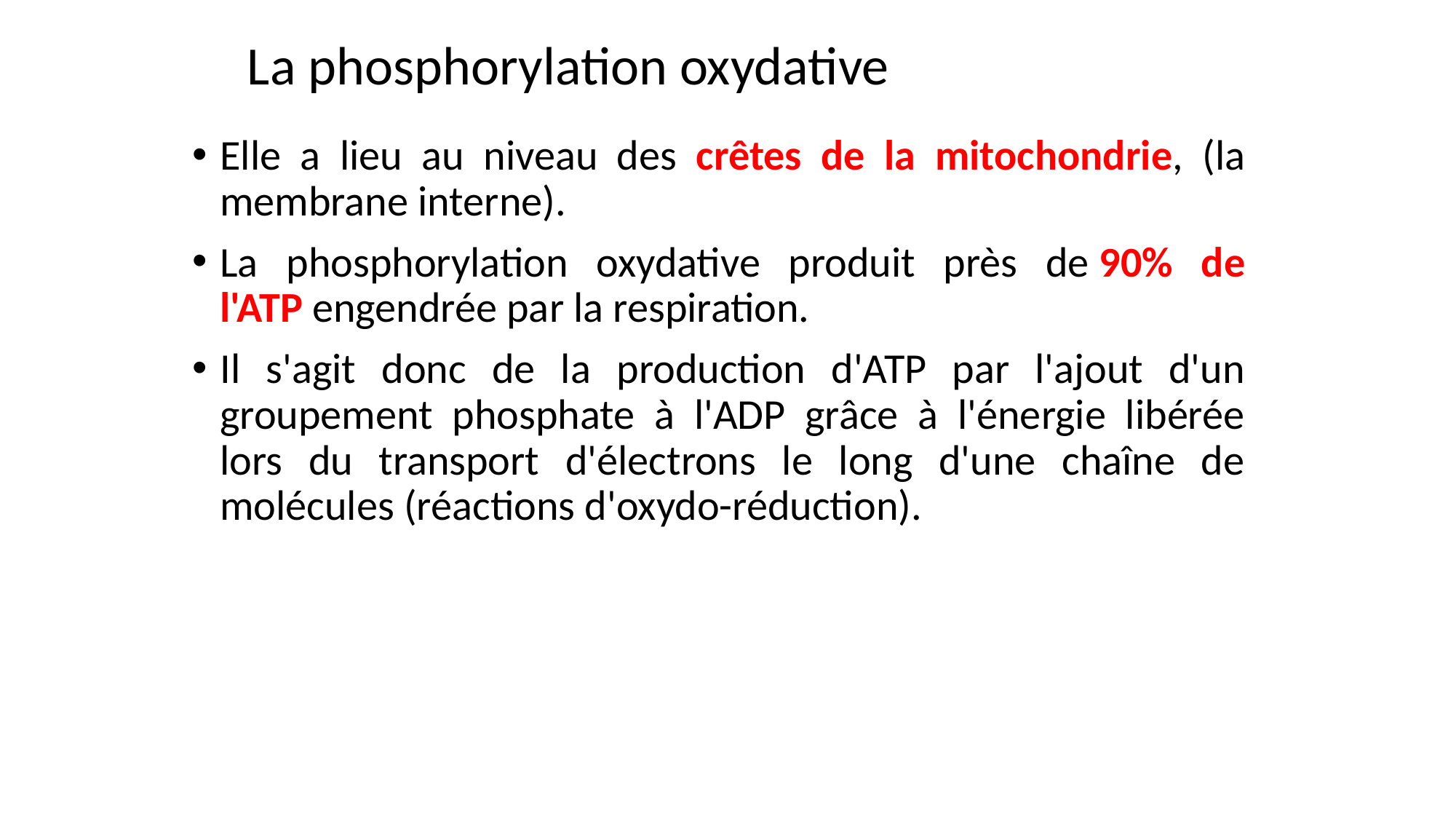

# La phosphorylation oxydative
Elle a lieu au niveau des crêtes de la mitochondrie, (la membrane interne).
La phosphorylation oxydative produit près de 90% de l'ATP engendrée par la respiration.
Il s'agit donc de la production d'ATP par l'ajout d'un groupement phosphate à l'ADP grâce à l'énergie libérée lors du transport d'électrons le long d'une chaîne de molécules (réactions d'oxydo-réduction).